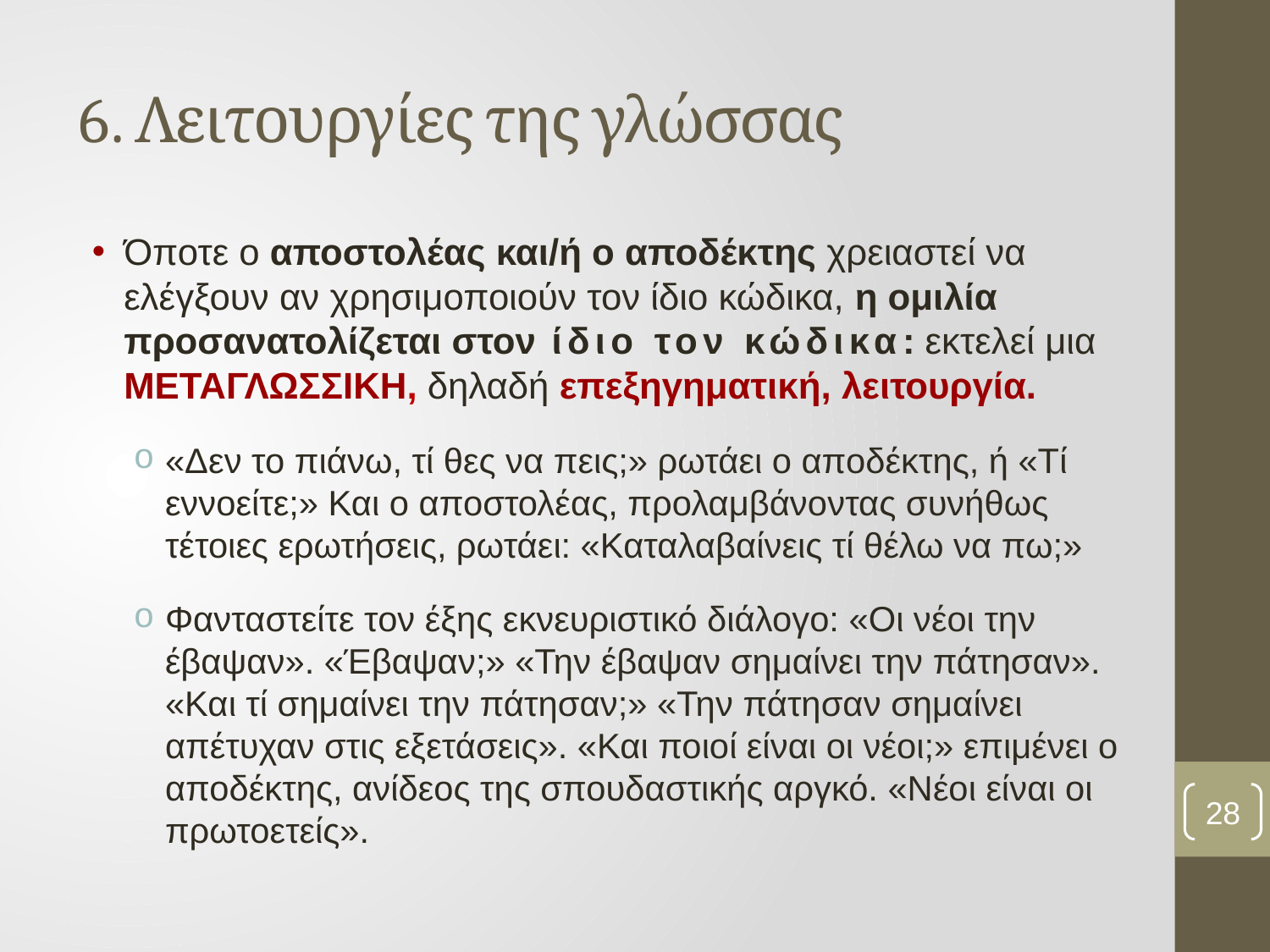

# 6. Λειτουργίες της γλώσσας
Όποτε ο αποστολέας και/ή ο αποδέκτης χρειαστεί να ελέγξουν αν χρησιμοποιούν τον ίδιο κώδικα, η ομιλία προσανατολίζεται στον ίδιο τον κώδικα: εκτελεί μια ΜΕΤΑΓΛΩΣΣΙΚΗ, δηλαδή επεξηγηματική, λειτουργία.

«Δεν το πιάνω, τί θες να πεις;» ρωτάει ο αποδέκτης, ή «Τί εννοείτε;» Και ο αποστολέας, προλαμβάνοντας συνήθως τέτοιες ερωτήσεις, ρωτάει: «Καταλαβαίνεις τί θέλω να πω;»

Φανταστείτε τον έξης εκνευριστικό διάλογο: «Οι νέοι την έβαψαν». «Έβαψαν;» «Την έβαψαν σημαίνει την πάτησαν». «Και τί σημαίνει την πάτησαν;» «Την πάτησαν σημαίνει απέτυχαν στις εξετάσεις». «Και ποιοί είναι οι νέοι;» επιμένει ο αποδέκτης, ανίδεος της σπουδαστικής αργκό. «Νέοι είναι οι πρωτοετείς».
28